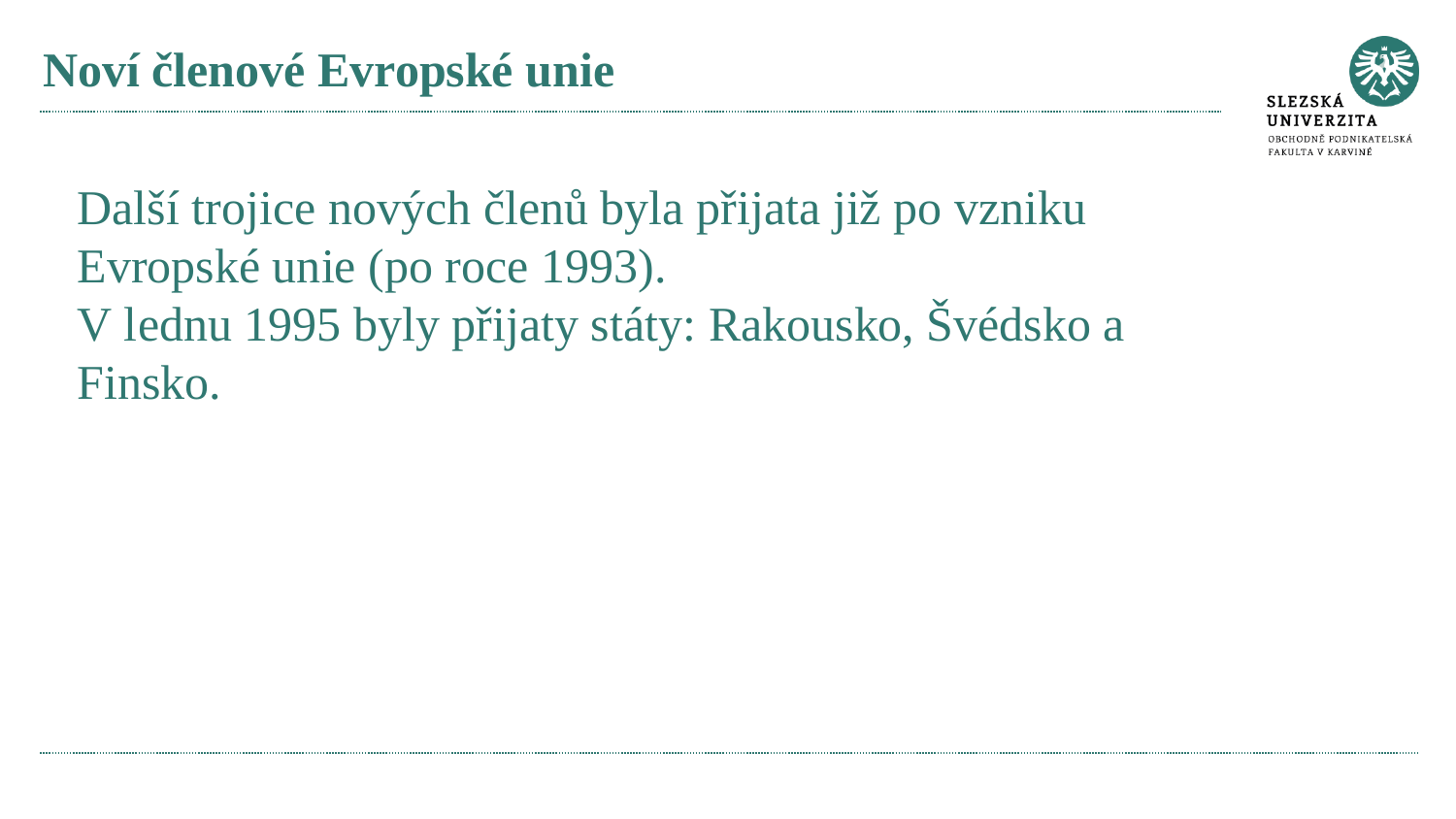

# Noví členové Evropské unie
Další trojice nových členů byla přijata již po vzniku Evropské unie (po roce 1993).
V lednu 1995 byly přijaty státy: Rakousko, Švédsko a Finsko.